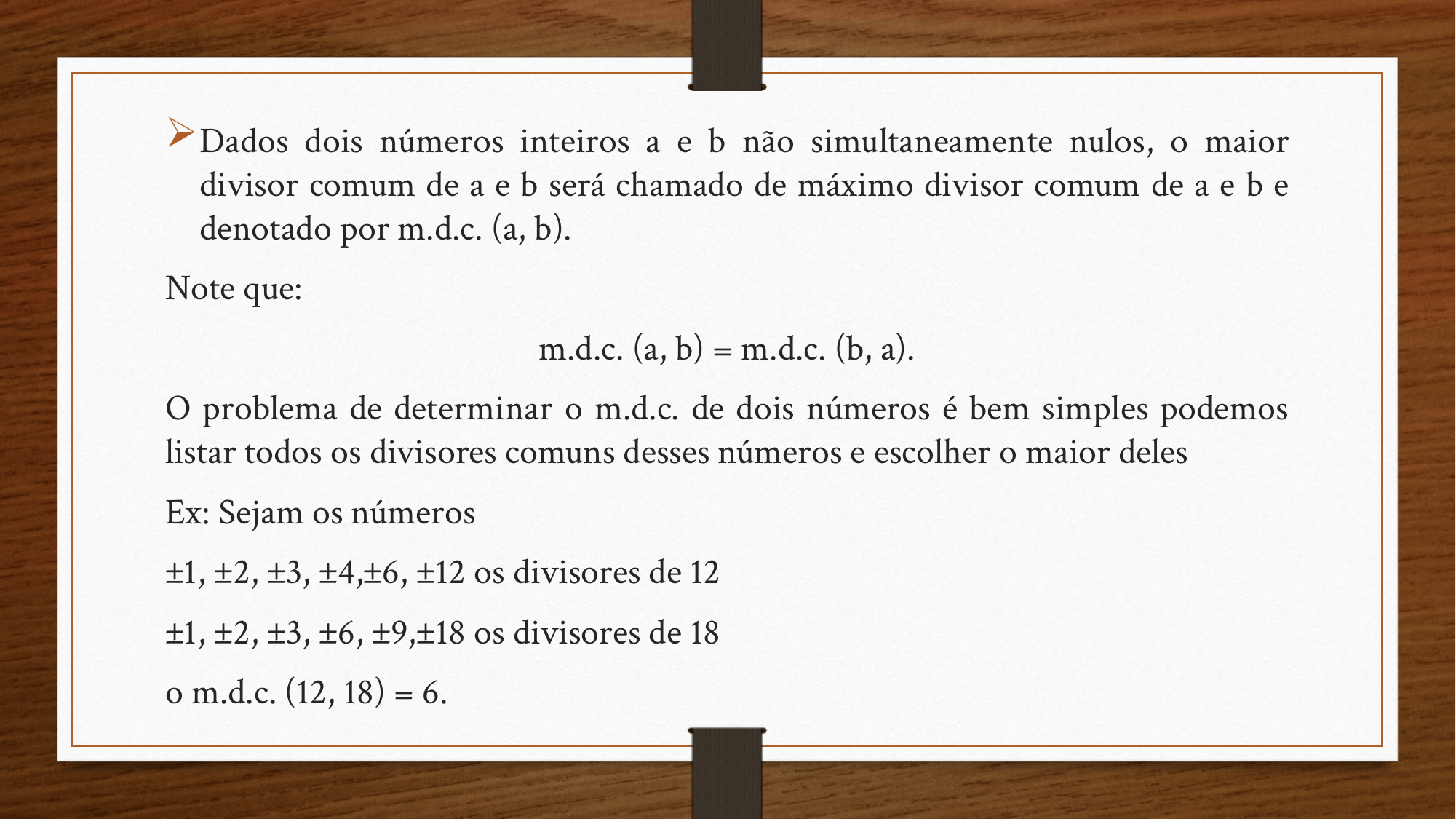

Dados dois números inteiros a e b não simultaneamente nulos, o maior divisor comum de a e b será chamado de máximo divisor comum de a e b e denotado por m.d.c. (a, b).
Note que:
m.d.c. (a, b) = m.d.c. (b, a).
O problema de determinar o m.d.c. de dois números é bem simples podemos listar todos os divisores comuns desses números e escolher o maior deles
Ex: Sejam os números
±1, ±2, ±3, ±4,±6, ±12 os divisores de 12
±1, ±2, ±3, ±6, ±9,±18 os divisores de 18
o m.d.c. (12, 18) = 6.